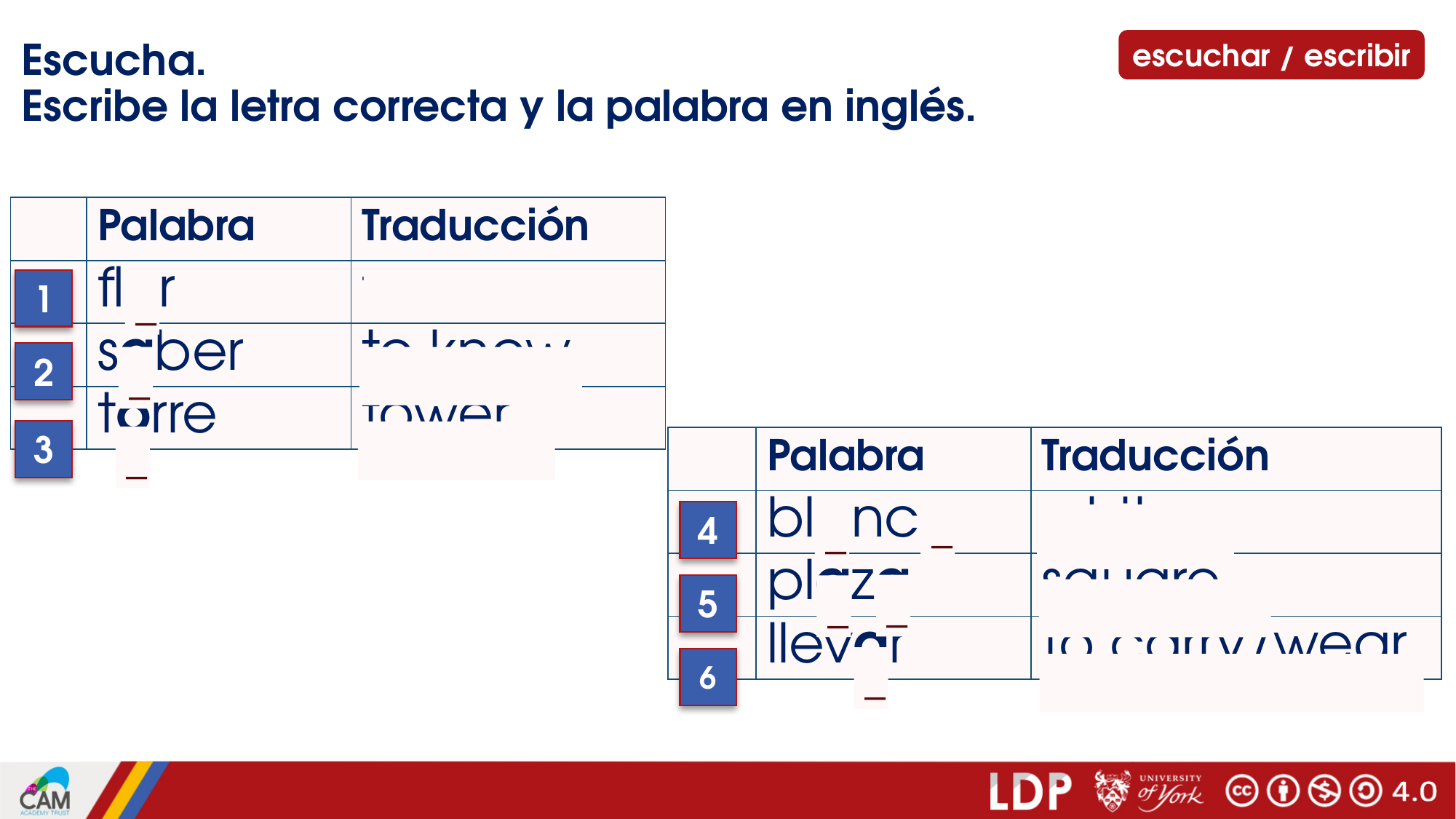

escuchar / escribir
# Escucha. Escribe la letra correcta y la palabra en inglés.
escuchar / escribir
|  | Palabra | Traducción |
| --- | --- | --- |
|  | flor | flower |
|  | saber | to know |
|  | torre | tower |

1
_
2
_

3

_
|  | Palabra | Traducción |
| --- | --- | --- |
|  | blanco | white |
|  | plaza | square |
|  | llevar | to carry/wear |
_
4
_

5
_
_

_
6